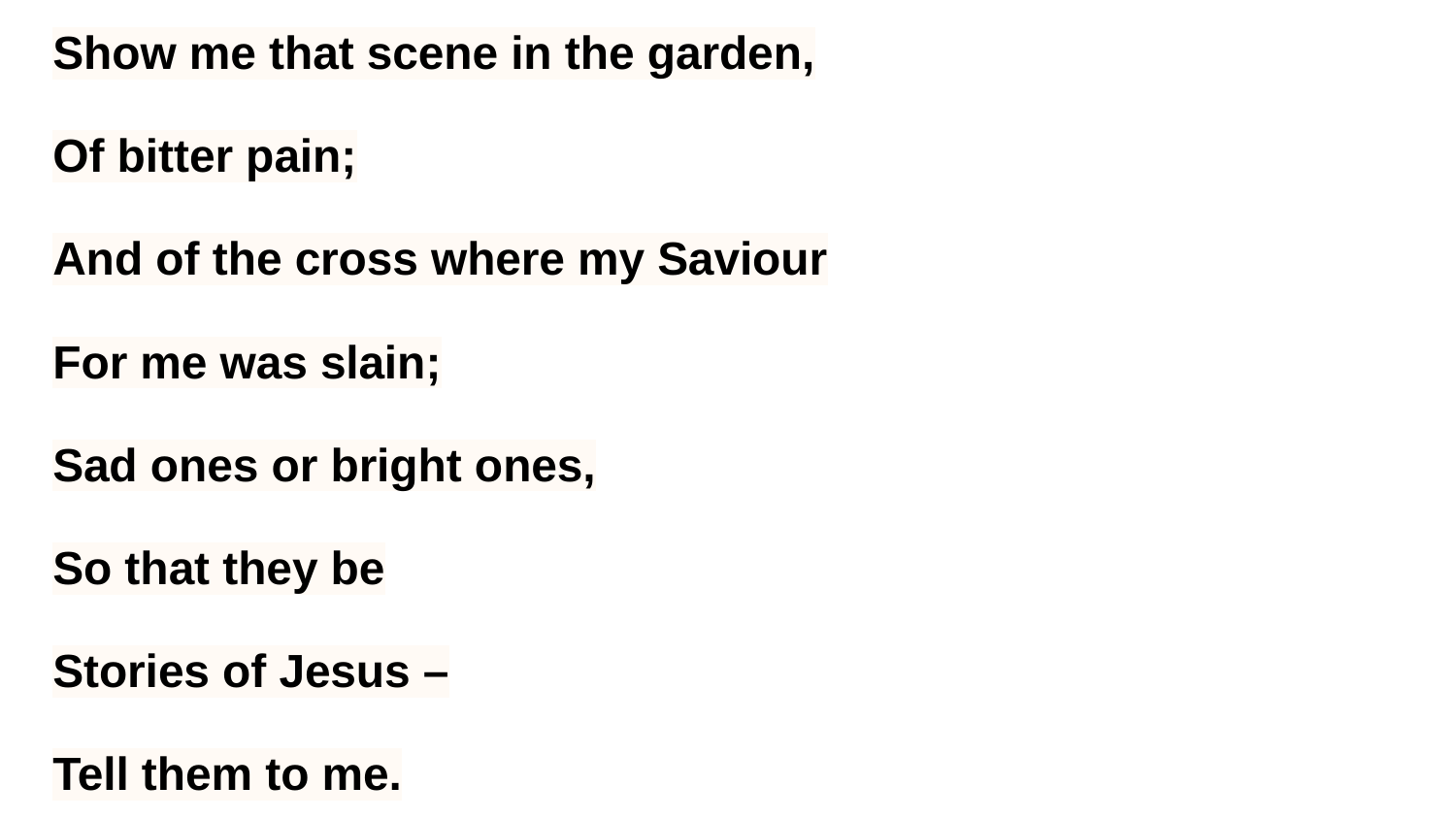

# Show me that scene in the garden,
Of bitter pain;
And of the cross where my Saviour
For me was slain;
Sad ones or bright ones,
So that they be
Stories of Jesus –
Tell them to me.